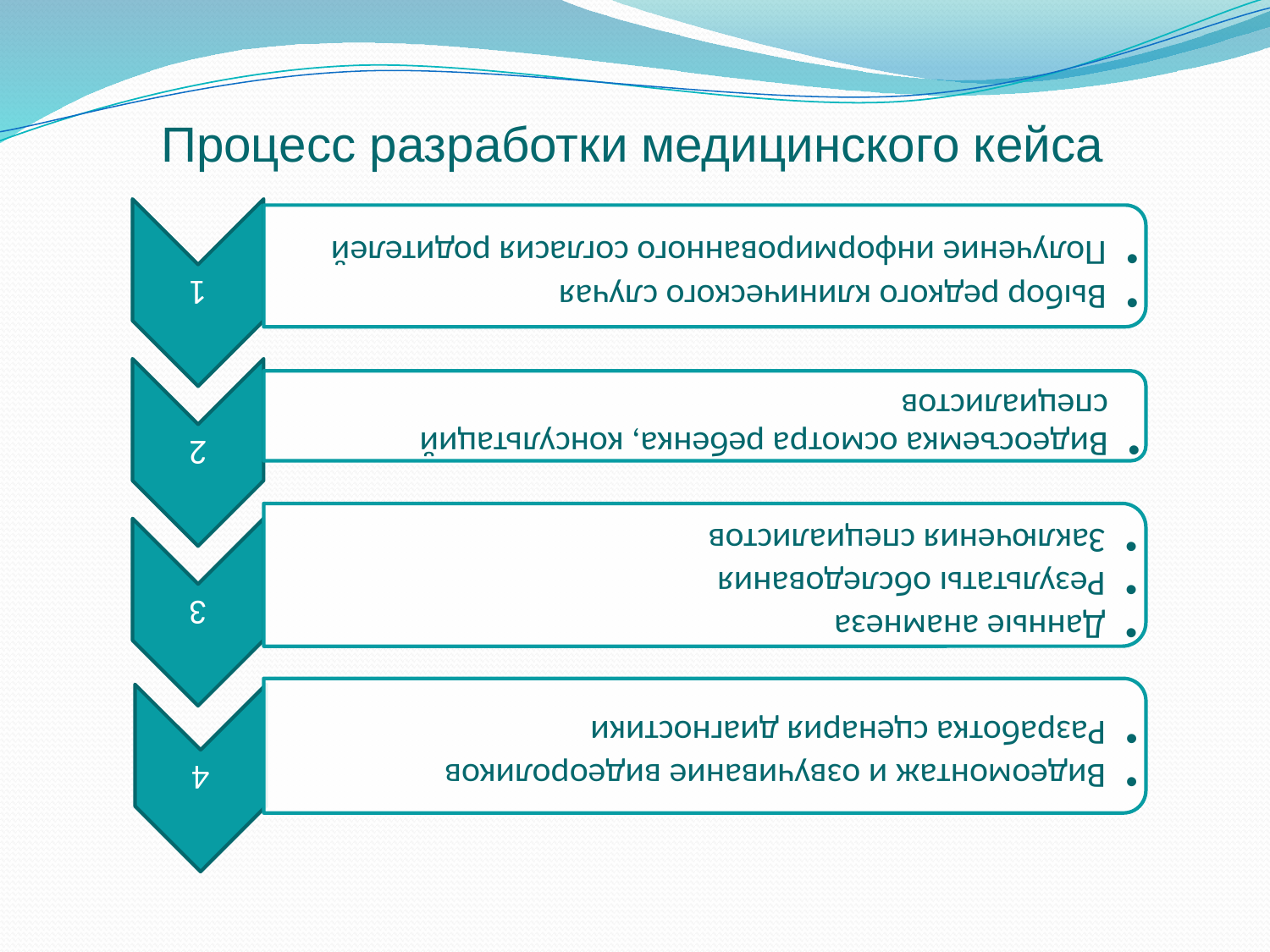

Процесс разработки медицинского кейса
1
Выбор редкого клинического случая
Получение информированного согласия родителей
2
Видеосъемка осмотра ребенка, консультаций специалистов
3
Данные анамнеза
Результаты обследования
Заключения специалистов
4
Видеомонтаж и озвучивание видеороликов
Разработка сценария диагностики